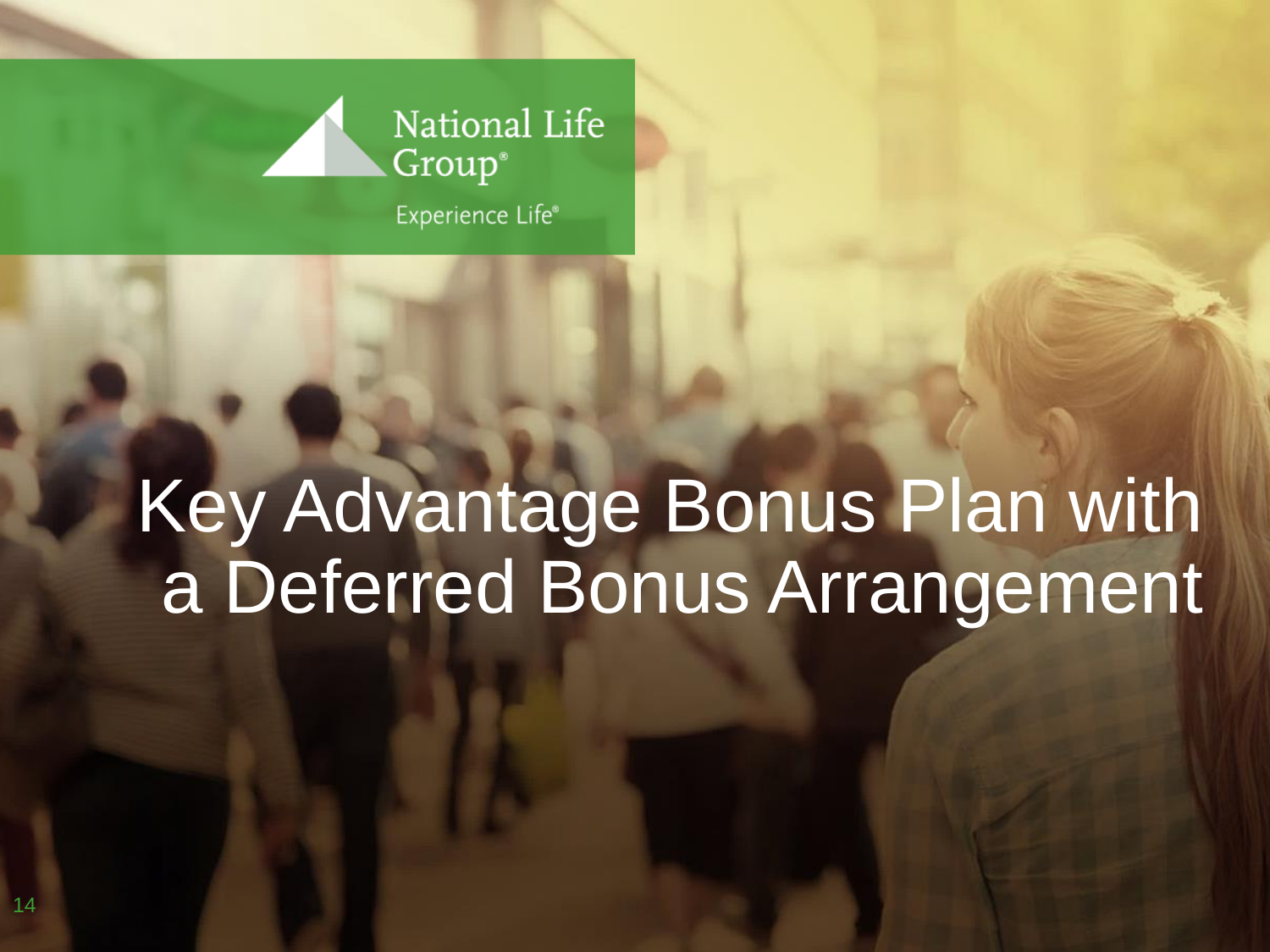

# Key Advantage Bonus Plan with a Deferred Bonus Arrangement
14